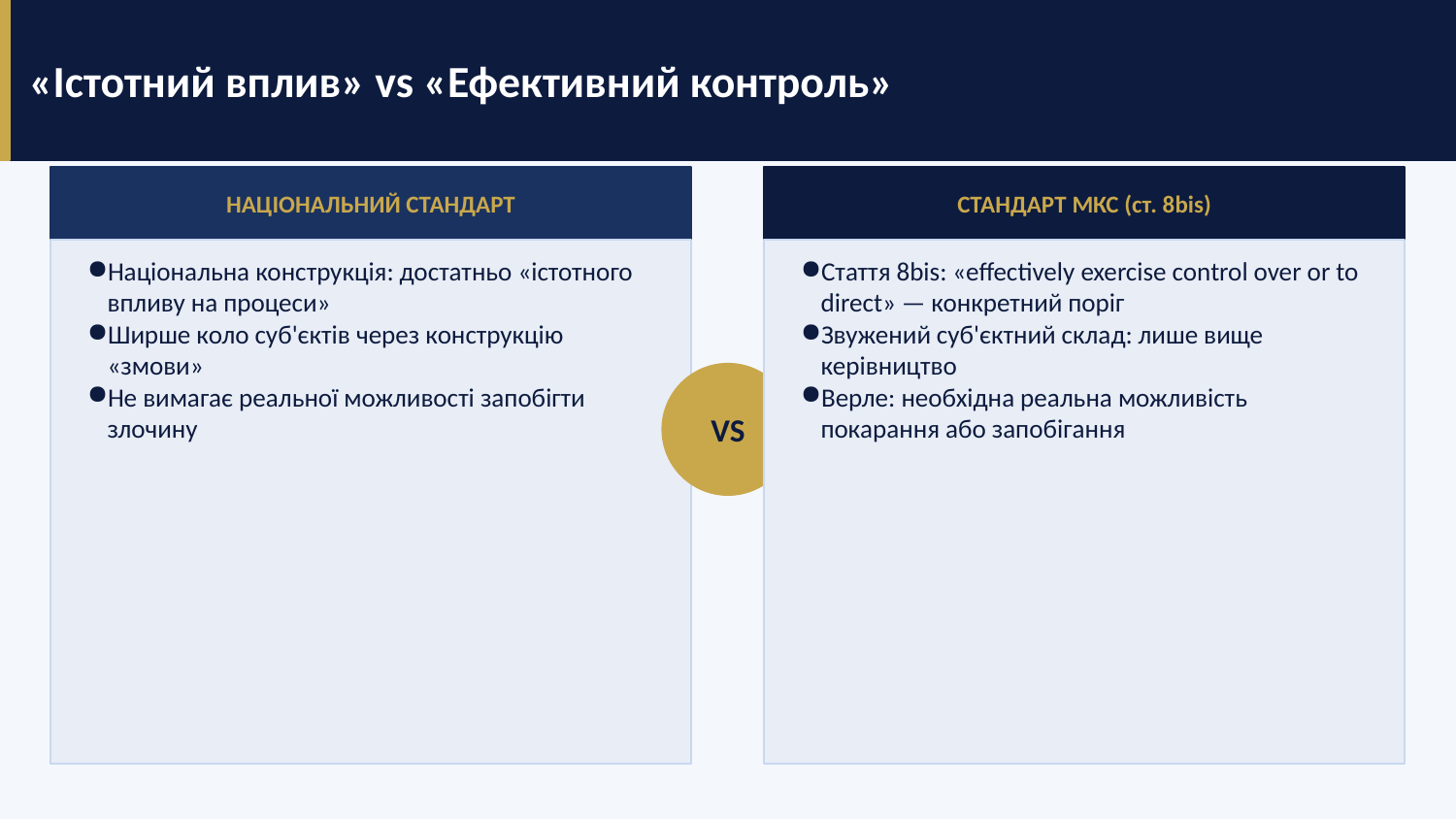

«Істотний вплив» vs «Ефективний контроль»

НАЦІОНАЛЬНИЙ СТАНДАРТ

СТАНДАРТ МКС (ст. 8bis)

Національна конструкція: достатньо «істотного впливу на процеси»
Ширше коло суб'єктів через конструкцію «змови»
Не вимагає реальної можливості запобігти злочину
Стаття 8bis: «effectively exercise control over or to direct» — конкретний поріг
Звужений суб'єктний склад: лише вище керівництво
Верле: необхідна реальна можливість покарання або запобігання

VS